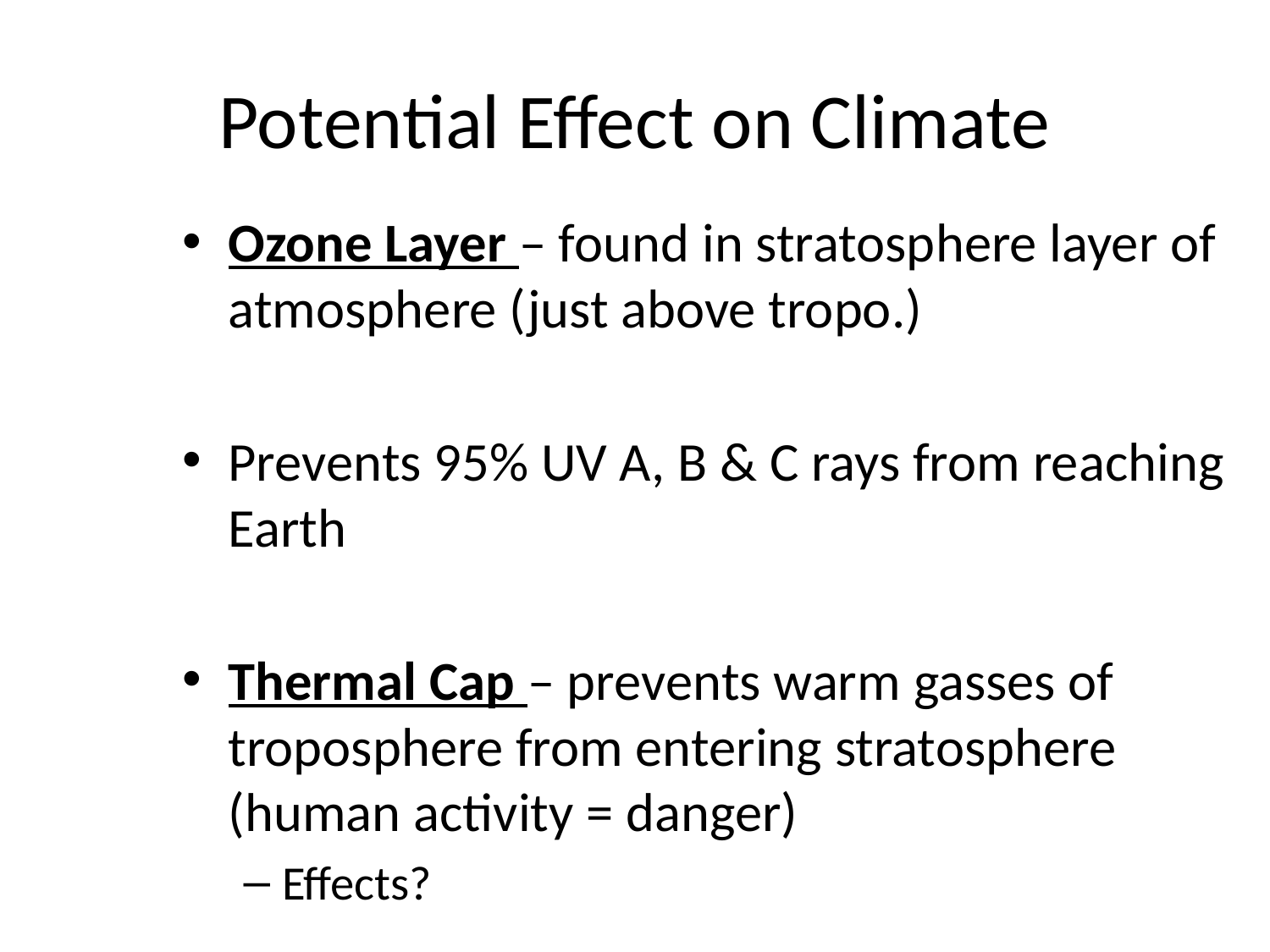

# Potential Effect on Climate
Ozone Layer – found in stratosphere layer of atmosphere (just above tropo.)

Prevents 95% UV A, B & C rays from reaching Earth

Thermal Cap – prevents warm gasses of troposphere from entering stratosphere  (human activity = danger)
Effects?